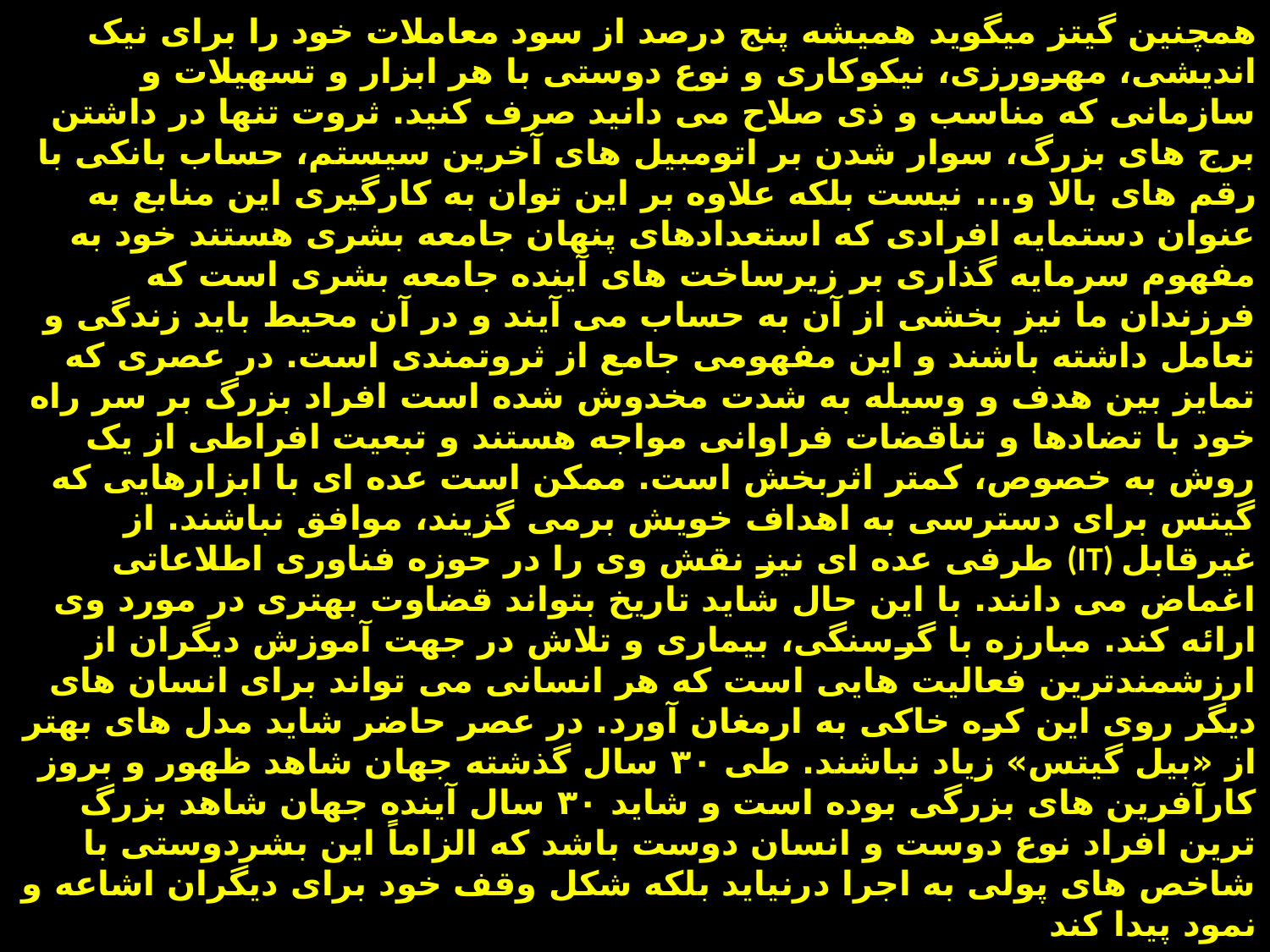

# همچنین گیتز میگوید همیشه پنج درصد از سود معاملات خود را برای نیک اندیشی، مهرورزی، نیکوکاری و نوع دوستی با هر ابزار و تسهیلات و سازمانی که مناسب و ذی صلاح می دانید صرف کنید. ثروت تنها در داشتن برج های بزرگ، سوار شدن بر اتومبیل های آخرین سیستم، حساب بانکی با رقم های بالا و... نیست بلکه علاوه بر این توان به کارگیری این منابع به عنوان دستمایه افرادی که استعدادهای پنهان جامعه بشری هستند خود به مفهوم سرمایه گذاری بر زیرساخت های آینده جامعه بشری است که فرزندان ما نیز بخشی از آن به حساب می آیند و در آن محیط باید زندگی و تعامل داشته باشند و این مفهومی جامع از ثروتمندی است. در عصری که تمایز بین هدف و وسیله به شدت مخدوش شده است افراد بزرگ بر سر راه خود با تضادها و تناقضات فراوانی مواجه هستند و تبعیت افراطی از یک روش به خصوص، کمتر اثربخش است. ممکن است عده ای با ابزارهایی که گیتس برای دسترسی به اهداف خویش برمی گزیند، موافق نباشند. از طرفی عده ای نیز نقش وی را در حوزه فناوری اطلاعاتی (IT) غیرقابل اغماض می دانند. با این حال شاید تاریخ بتواند قضاوت بهتری در مورد وی ارائه کند. مبارزه با گرسنگی، بیماری و تلاش در جهت آموزش دیگران از ارزشمندترین فعالیت هایی است که هر انسانی می تواند برای انسان های دیگر روی این کره خاکی به ارمغان آورد. در عصر حاضر شاید مدل های بهتر از «بیل گیتس» زیاد نباشند. طی ۳۰ سال گذشته جهان شاهد ظهور و بروز کارآفرین های بزرگی بوده است و شاید ۳۰ سال آینده جهان شاهد بزرگ ترین افراد نوع دوست و انسان دوست باشد که الزاماً این بشردوستی با شاخص های پولی به اجرا درنیاید بلکه شکل وقف خود برای دیگران اشاعه و نمود پیدا کند